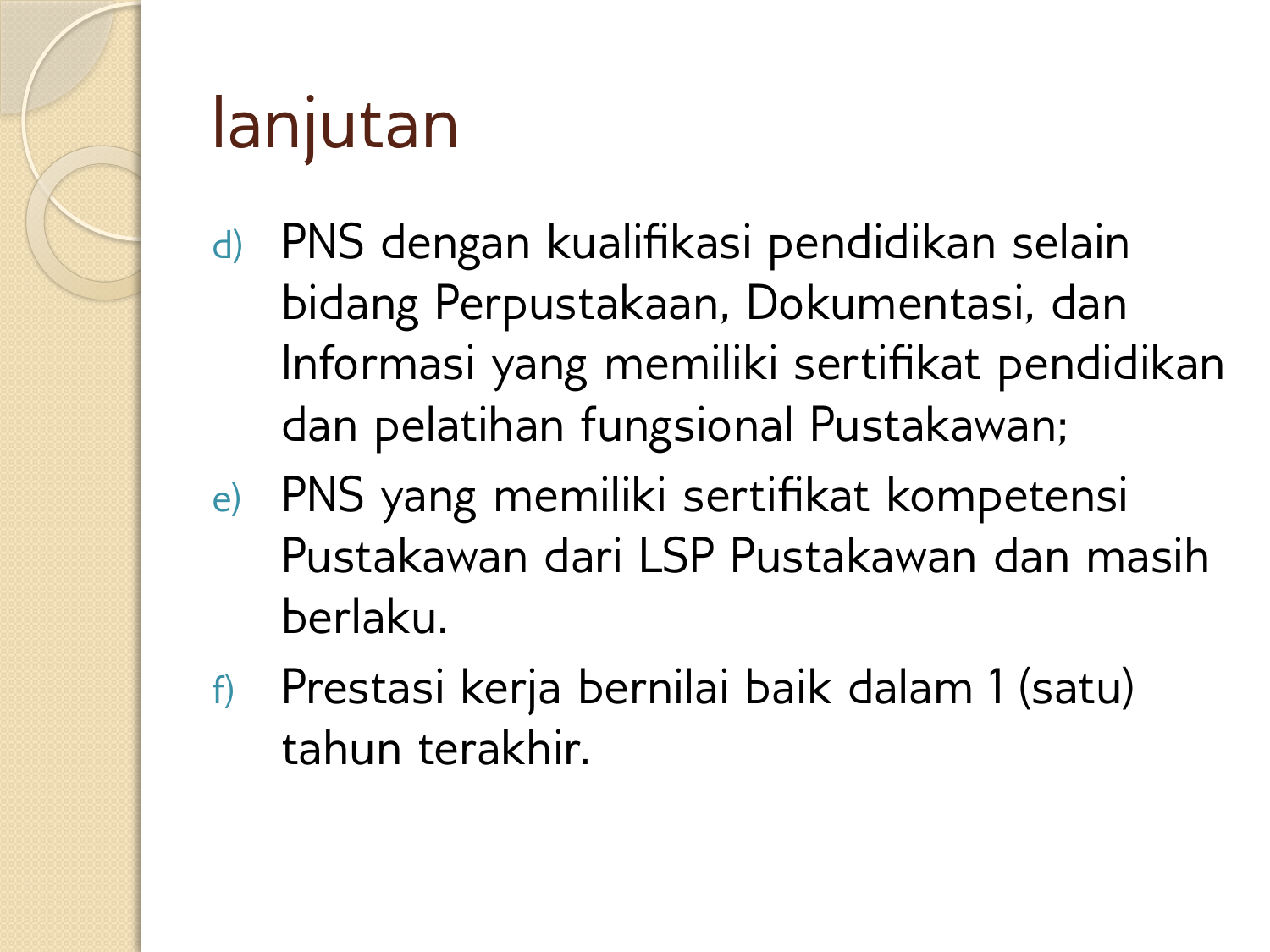

# lanjutan
PNS dengan kualifikasi pendidikan selain bidang Perpustakaan, Dokumentasi, dan Informasi yang memiliki sertifikat pendidikan dan pelatihan fungsional Pustakawan;
PNS yang memiliki sertifikat kompetensi Pustakawan dari LSP Pustakawan dan masih berlaku.
Prestasi kerja bernilai baik dalam 1 (satu) tahun terakhir.